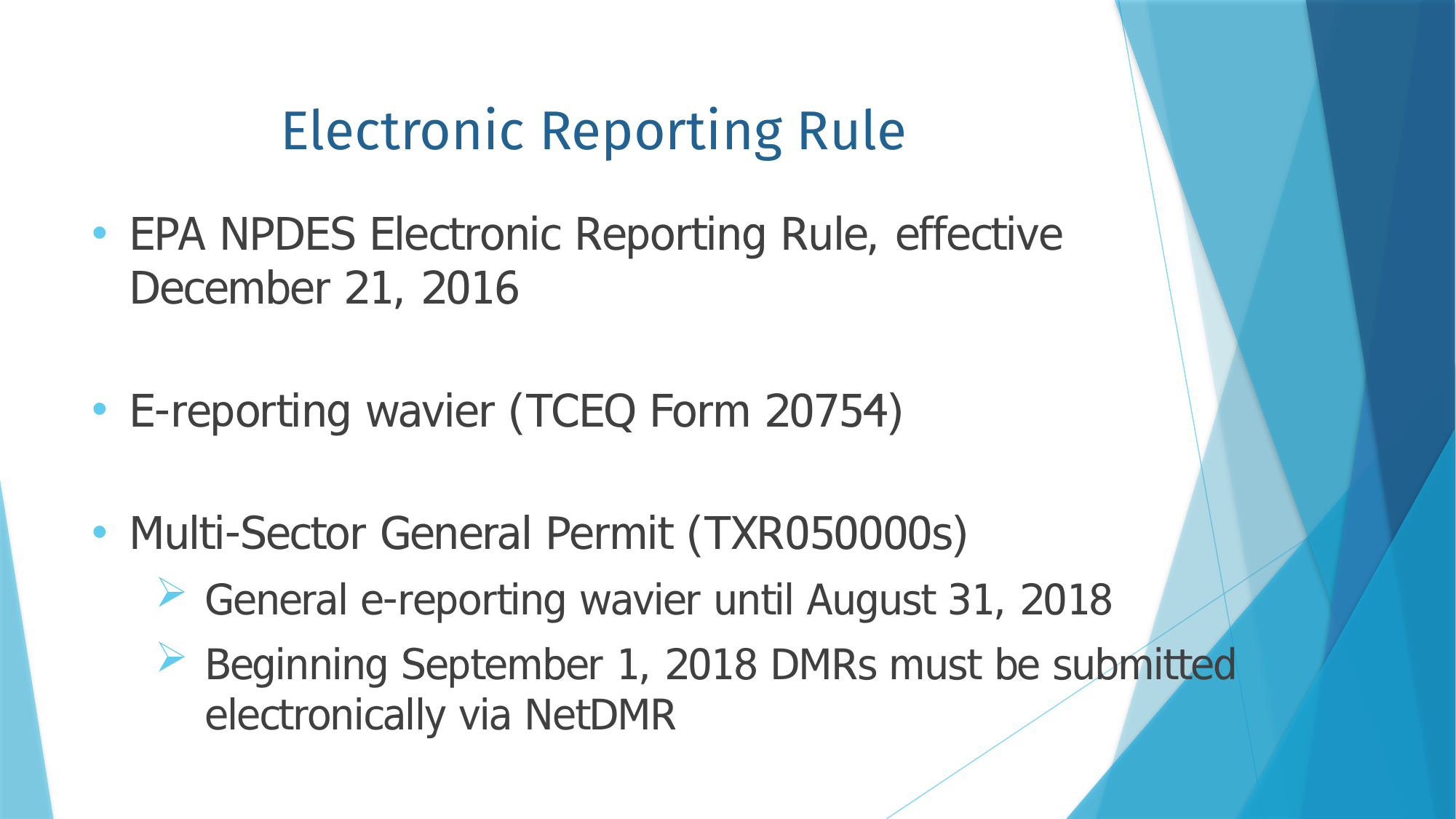

# Electronic Reporting Rule
EPA NPDES Electronic Reporting Rule, effective
December 21, 2016
E-reporting wavier (TCEQ Form 20754)
Multi-Sector General Permit (TXR050000s)
General e-reporting wavier until August 31, 2018
Beginning September 1, 2018 DMRs must be submitted electronically via NetDMR